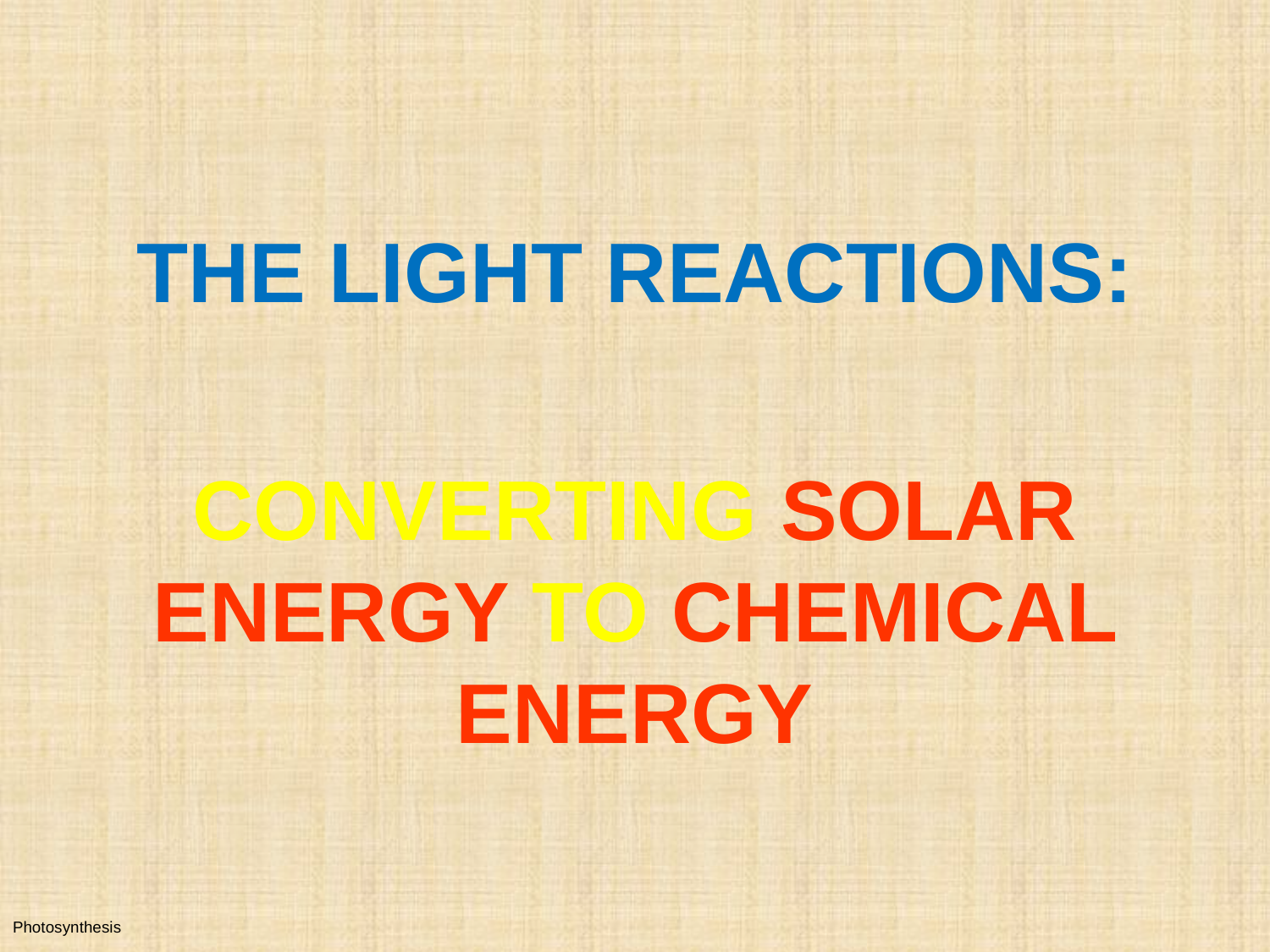

The Light Reactions:

Converting Solar Energy to Chemical Energy
Photosynthesis